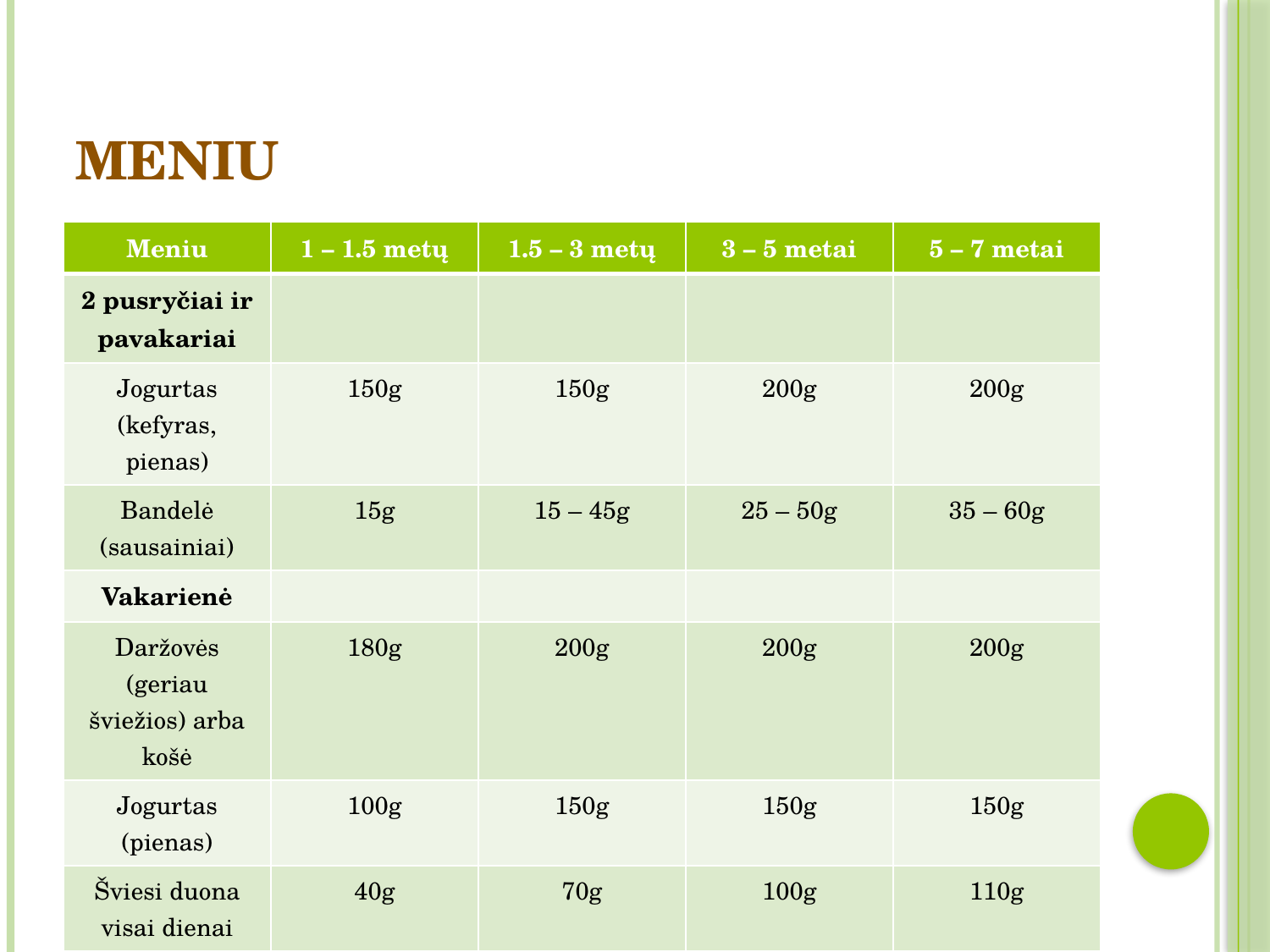

# Meniu
| Meniu | 1 – 1.5 metų | 1.5 – 3 metų | 3 – 5 metai | 5 – 7 metai |
| --- | --- | --- | --- | --- |
| 2 pusryčiai ir pavakariai |  |  |  |  |
| Jogurtas (kefyras, pienas) | 150g | 150g | 200g | 200g |
| Bandelė (sausainiai) | 15g | 15 – 45g | 25 – 50g | 35 – 60g |
| Vakarienė |  |  |  |  |
| Daržovės (geriau šviežios) arba košė | 180g | 200g | 200g | 200g |
| Jogurtas (pienas) | 100g | 150g | 150g | 150g |
| Šviesi duona visai dienai | 40g | 70g | 100g | 110g |
| Tamsi duona | 10g | 30g | 50g | 60g |